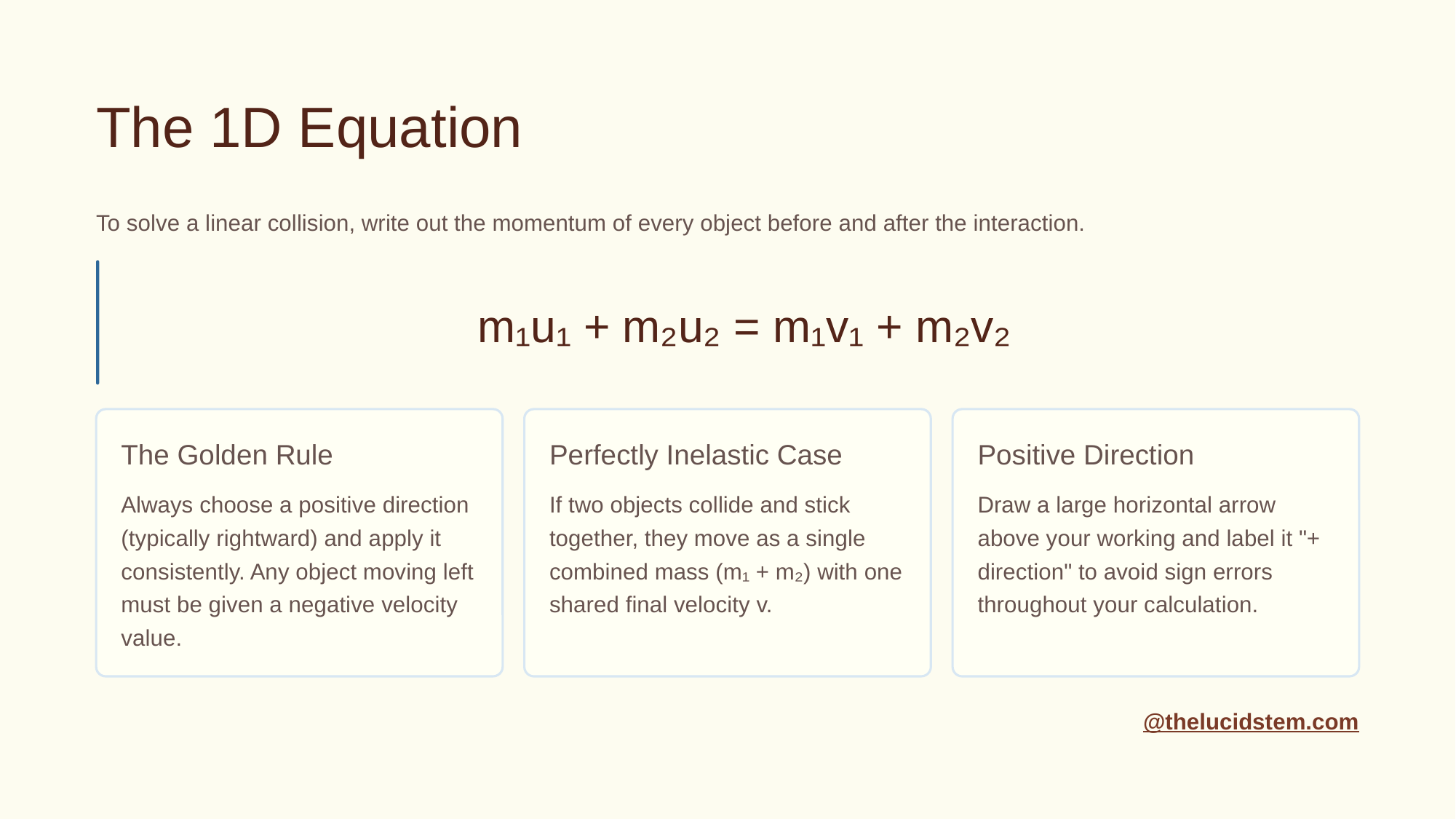

The 1D Equation
To solve a linear collision, write out the momentum of every object before and after the interaction.

m₁u₁ + m₂u₂ = m₁v₁ + m₂v₂

The Golden Rule
Perfectly Inelastic Case
Positive Direction
Always choose a positive direction (typically rightward) and apply it consistently. Any object moving left must be given a negative velocity value.
If two objects collide and stick together, they move as a single combined mass (m₁ + m₂) with one shared final velocity v.
Draw a large horizontal arrow above your working and label it "+ direction" to avoid sign errors throughout your calculation.
@thelucidstem.com